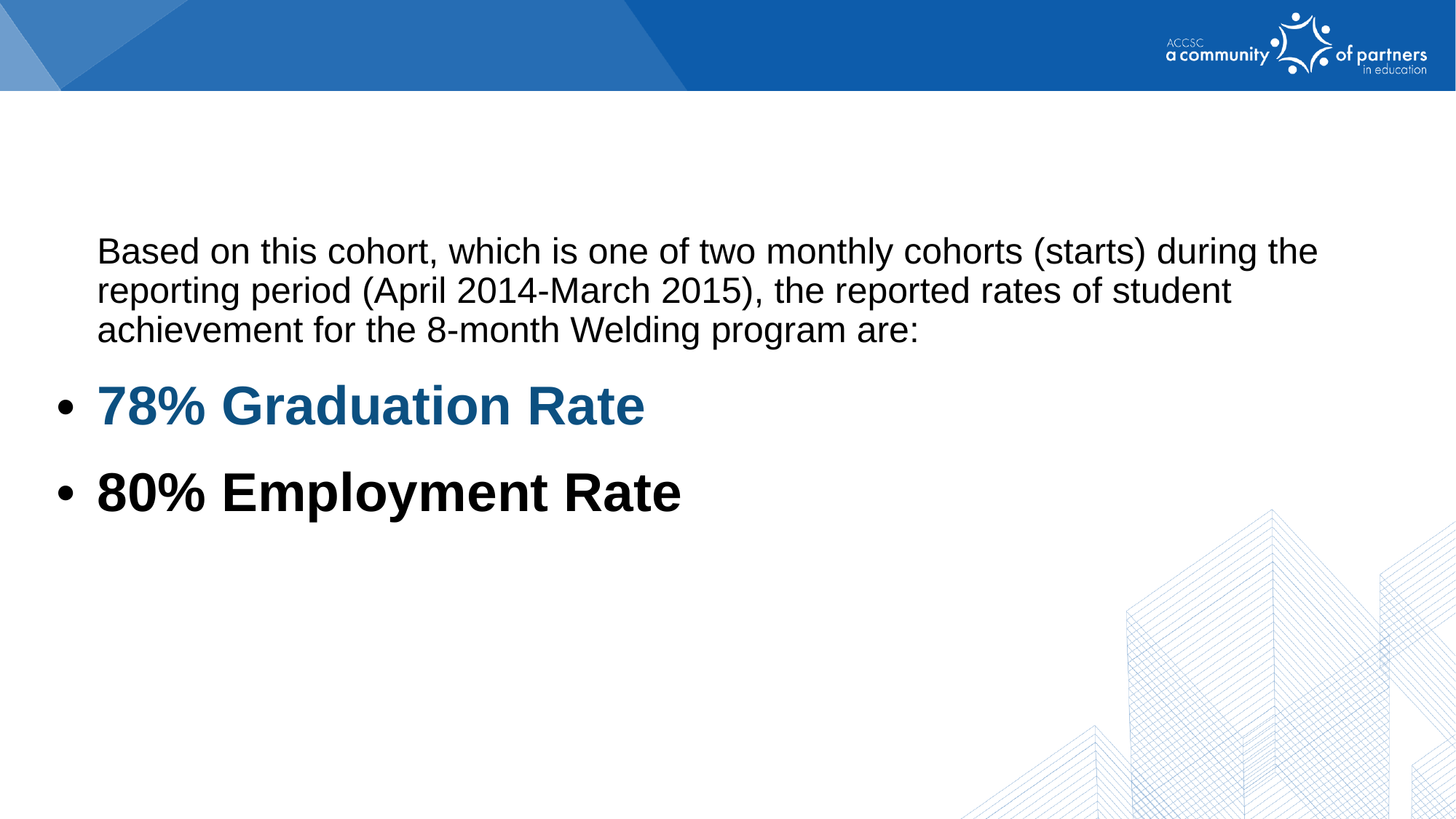

Based on this cohort, which is one of two monthly cohorts (starts) during the reporting period (April 2014-March 2015), the reported rates of student achievement for the 8-month Welding program are:
78% Graduation Rate
80% Employment Rate